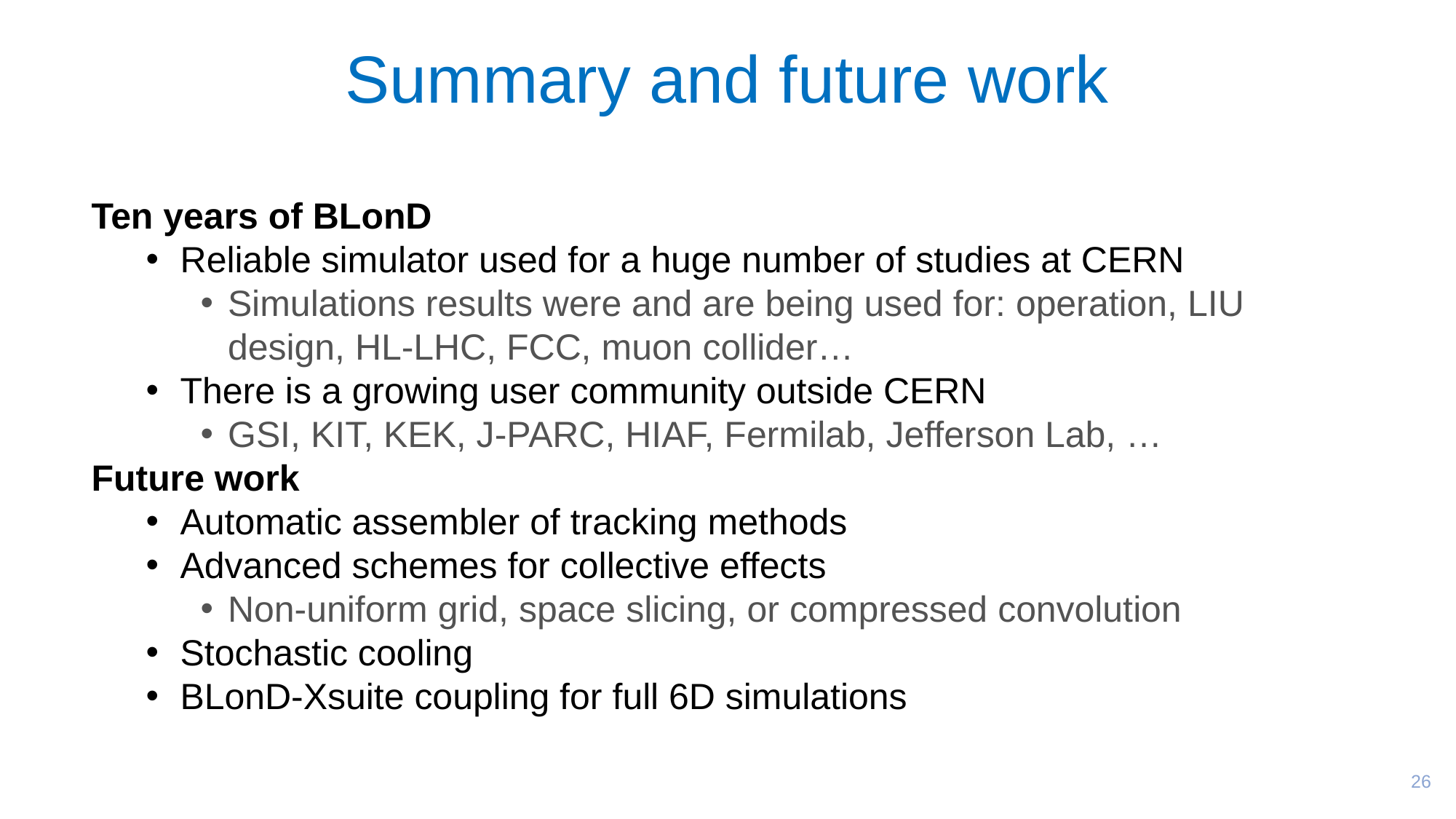

# Summary and future work
Ten years of BLonD
Reliable simulator used for a huge number of studies at CERN
Simulations results were and are being used for: operation, LIU design, HL-LHC, FCC, muon collider…
There is a growing user community outside CERN
GSI, KIT, KEK, J-PARC, HIAF, Fermilab, Jefferson Lab, …
Future work
Automatic assembler of tracking methods
Advanced schemes for collective effects
Non-uniform grid, space slicing, or compressed convolution
Stochastic cooling
BLonD-Xsuite coupling for full 6D simulations
26